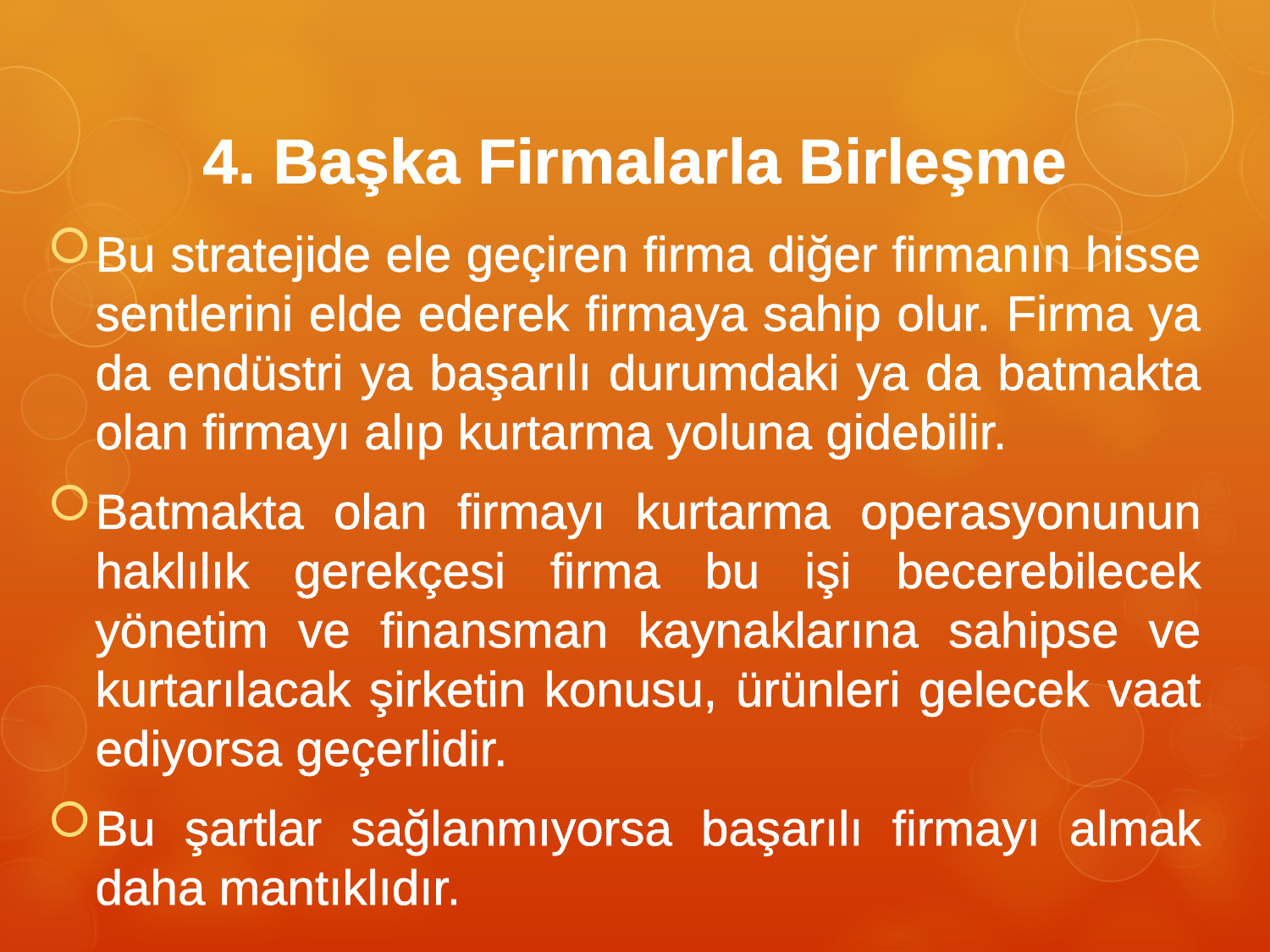

# 4. Başka Firmalarla Birleşme
Bu stratejide ele geçiren firma diğer firmanın hisse sentlerini elde ederek firmaya sahip olur. Firma ya da endüstri ya başarılı durumdaki ya da batmakta olan firmayı alıp kurtarma yoluna gidebilir.
Batmakta olan firmayı kurtarma operasyonunun haklılık gerekçesi firma bu işi becerebilecek yönetim ve finansman kaynaklarına sahipse ve kurtarılacak şirketin konusu, ürünleri gelecek vaat ediyorsa geçerlidir.
Bu şartlar sağlanmıyorsa başarılı firmayı almak daha mantıklıdır.